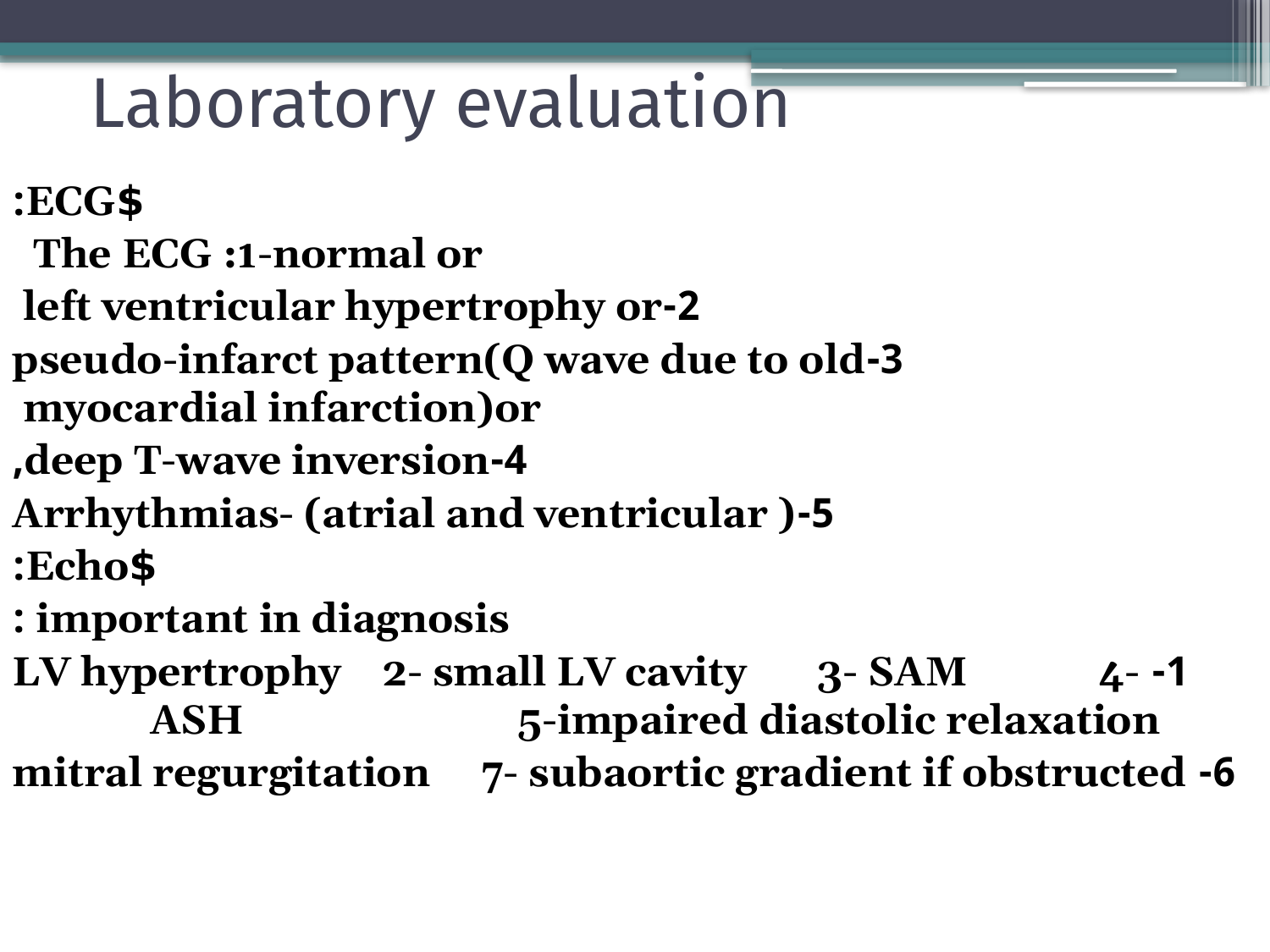

# Laboratory evaluation
$ECG:
The ECG :1-normal or
                   2-left ventricular hypertrophy or
                   3-pseudo-infarct pattern(Q wave due to old myocardial infarction)or
                  4-deep T-wave inversion,
                  5-Arrhythmias- (atrial and ventricular )
 $Echo:
important in diagnosis :
1- LV hypertrophy    2- small LV cavity       3- SAM             4-ASH                           5-impaired diastolic relaxation
6- mitral regurgitation     7- subaortic gradient if obstructed